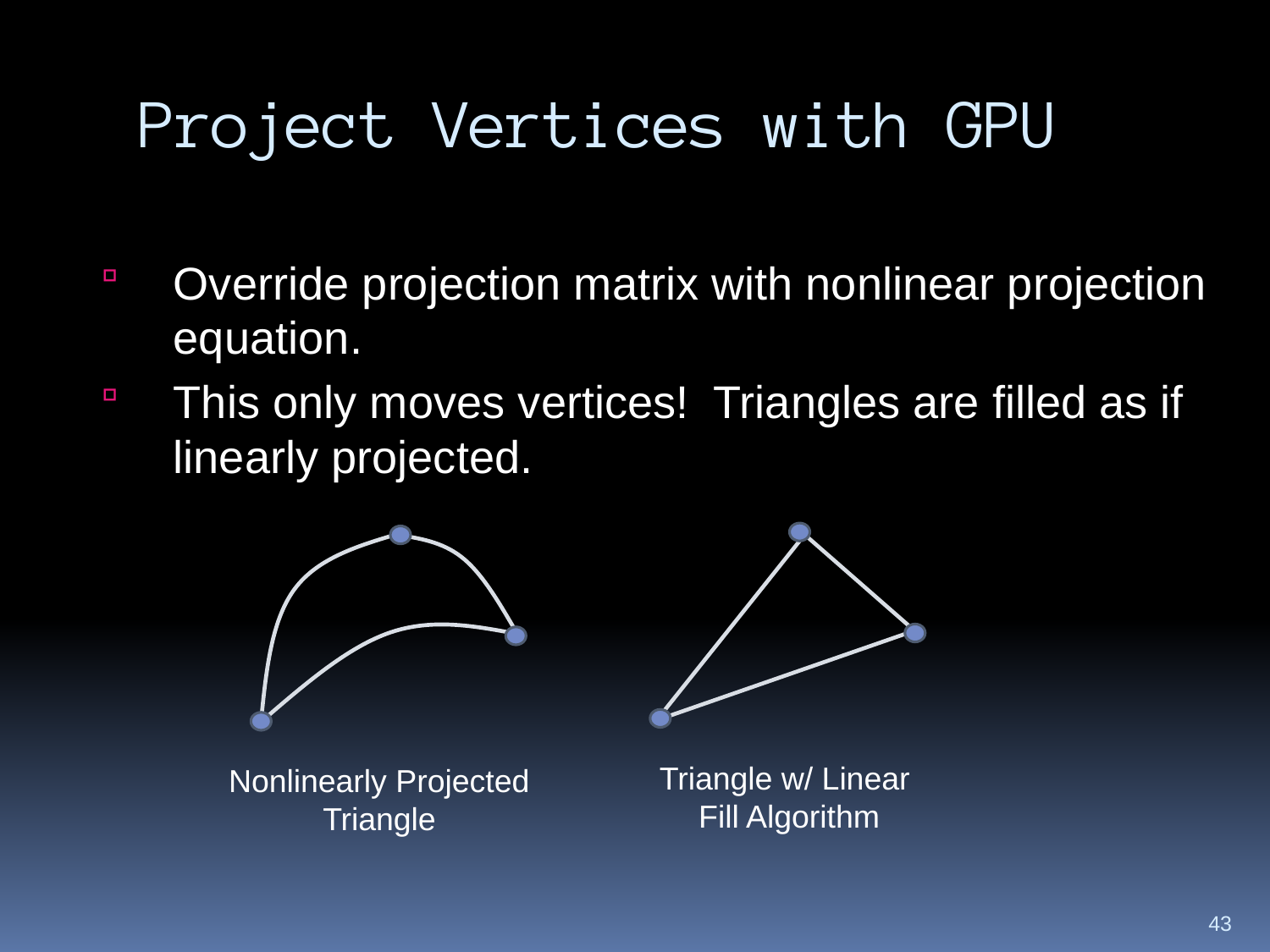

# Project Vertices with GPU
Override projection matrix with nonlinear projection equation.
This only moves vertices!  Triangles are filled as if linearly projected.

Triangle w/ Linear
Fill Algorithm
Nonlinearly Projected
Triangle
43